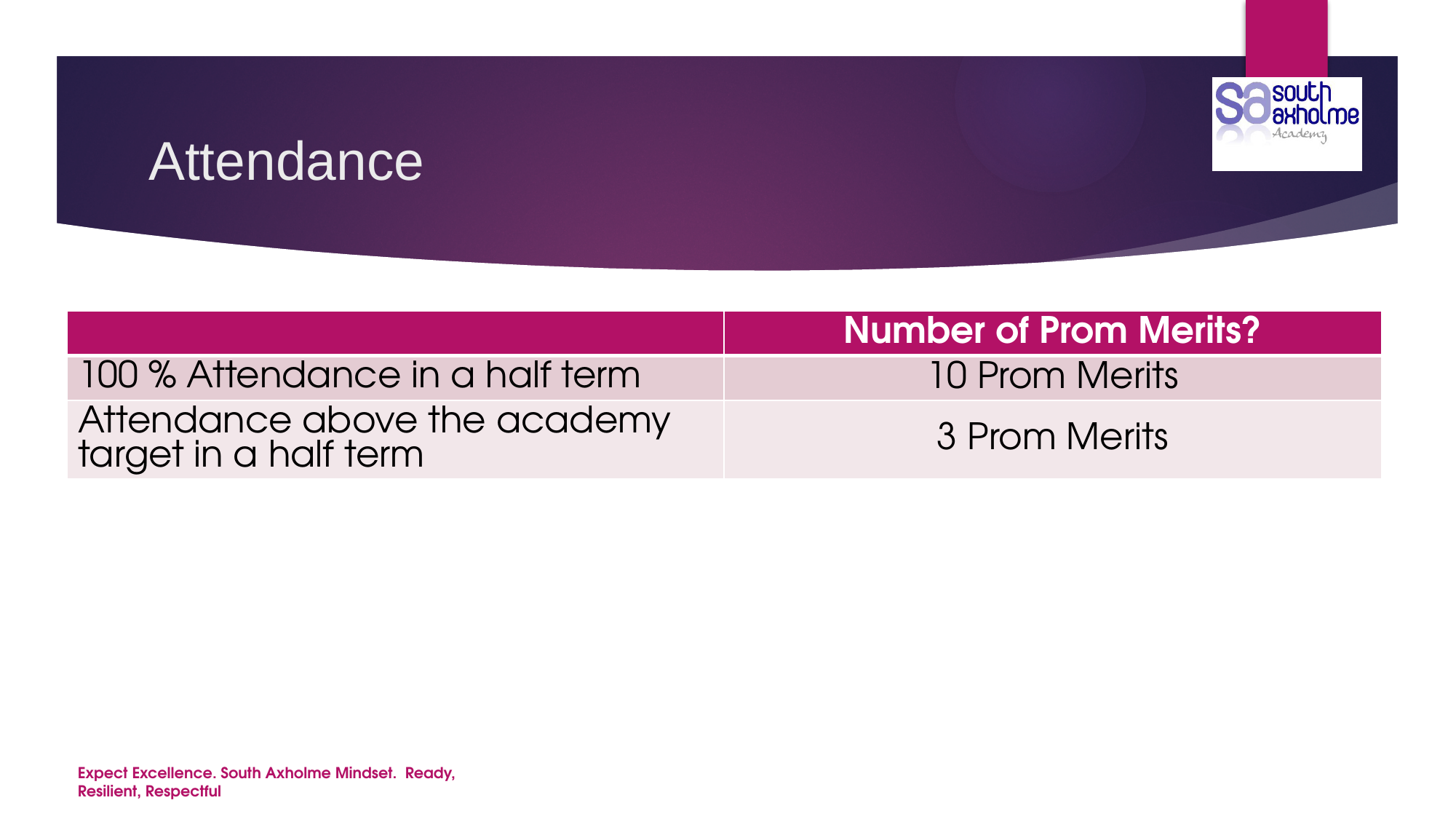

# Attendance
|  | Number of Prom Merits? |
| --- | --- |
| 100 % Attendance in a half term | 10 Prom Merits |
| Attendance above the academy target in a half term | 3 Prom Merits |